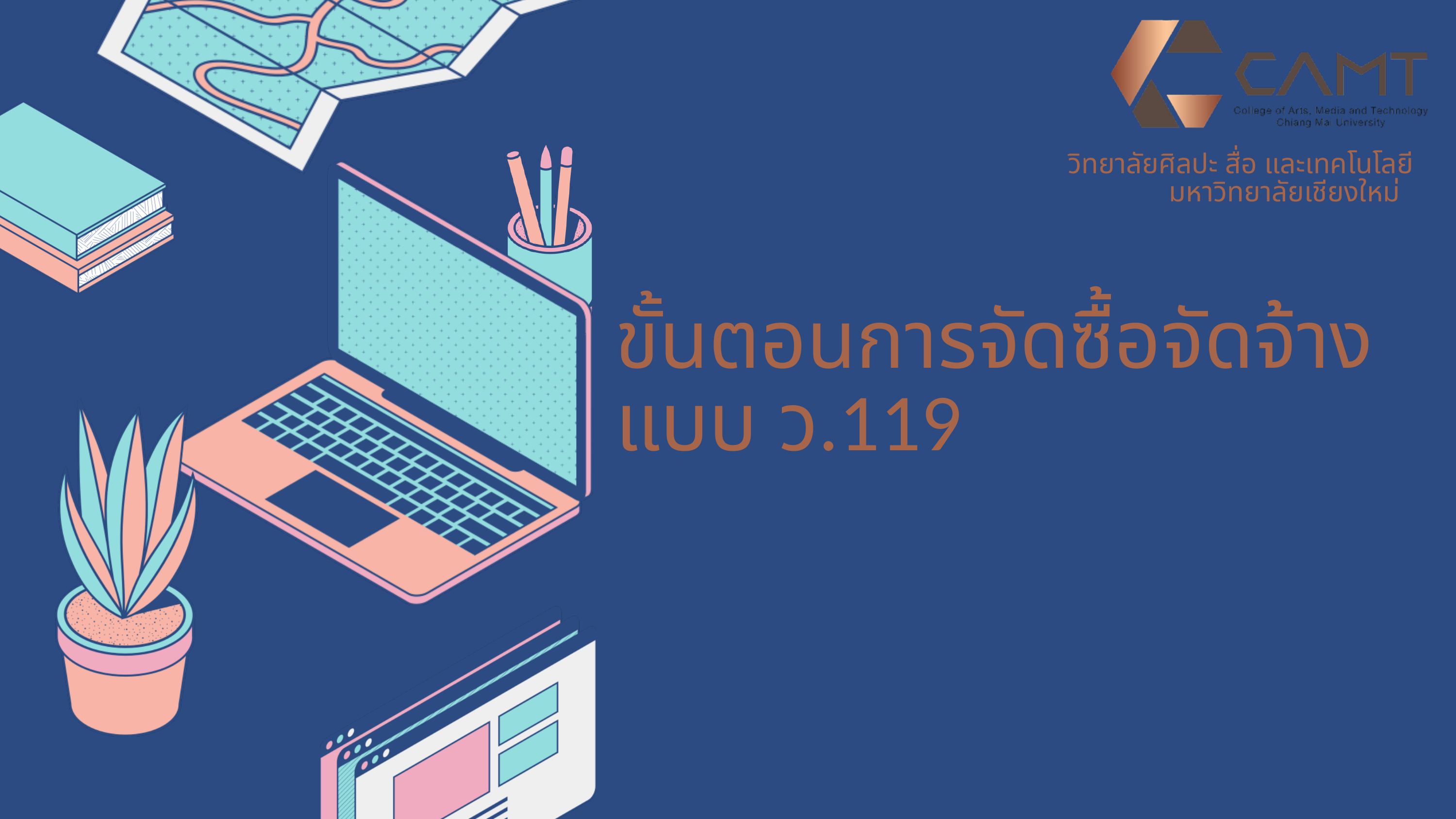

วิทยาลัยศิลปะ สื่อ และเทคโนโลยี
            มหาวิทยาลัยเชียงใหม่

ขั้นตอนการจัดซื้อจัดจ้าง แบบ ว.119